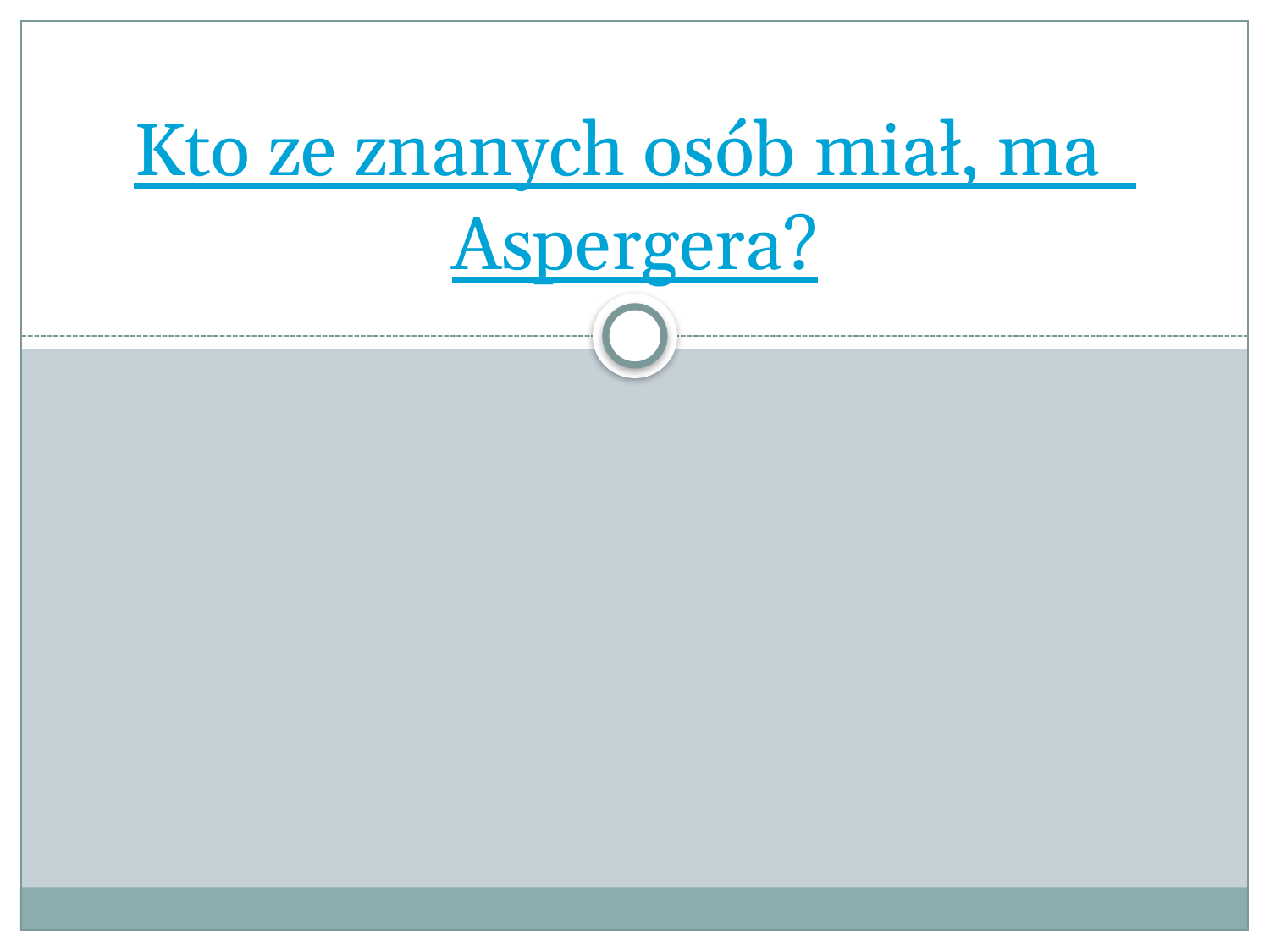

# Kto ze znanych osób miał, ma  Aspergera?